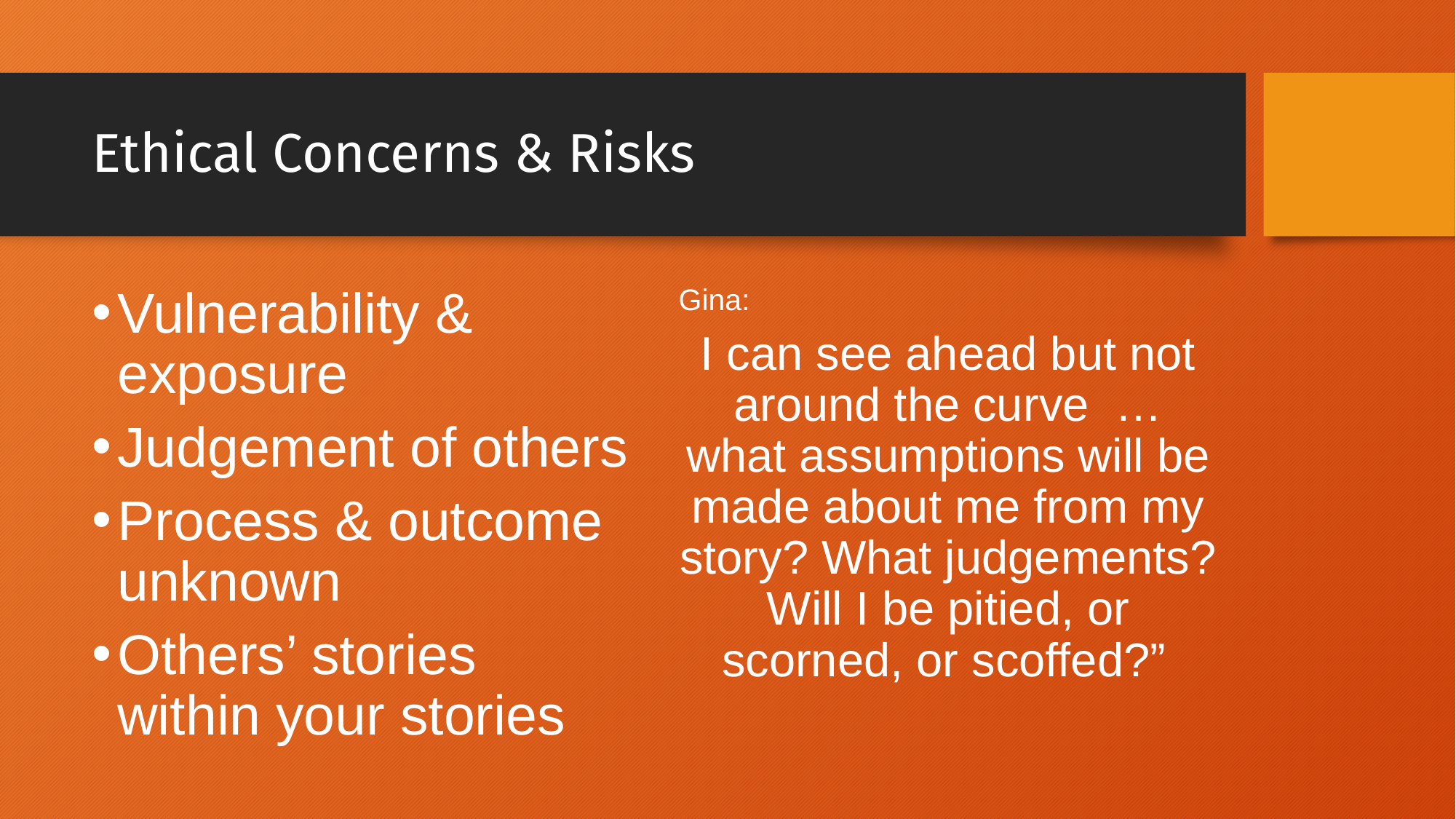

# Ethical Concerns & Risks
Vulnerability & exposure
Judgement of others
Process & outcome unknown
Others’ stories within your stories

Gina:
I can see ahead but not around the curve  … what assumptions will be made about me from my story? What judgements? Will I be pitied, or scorned, or scoffed?”